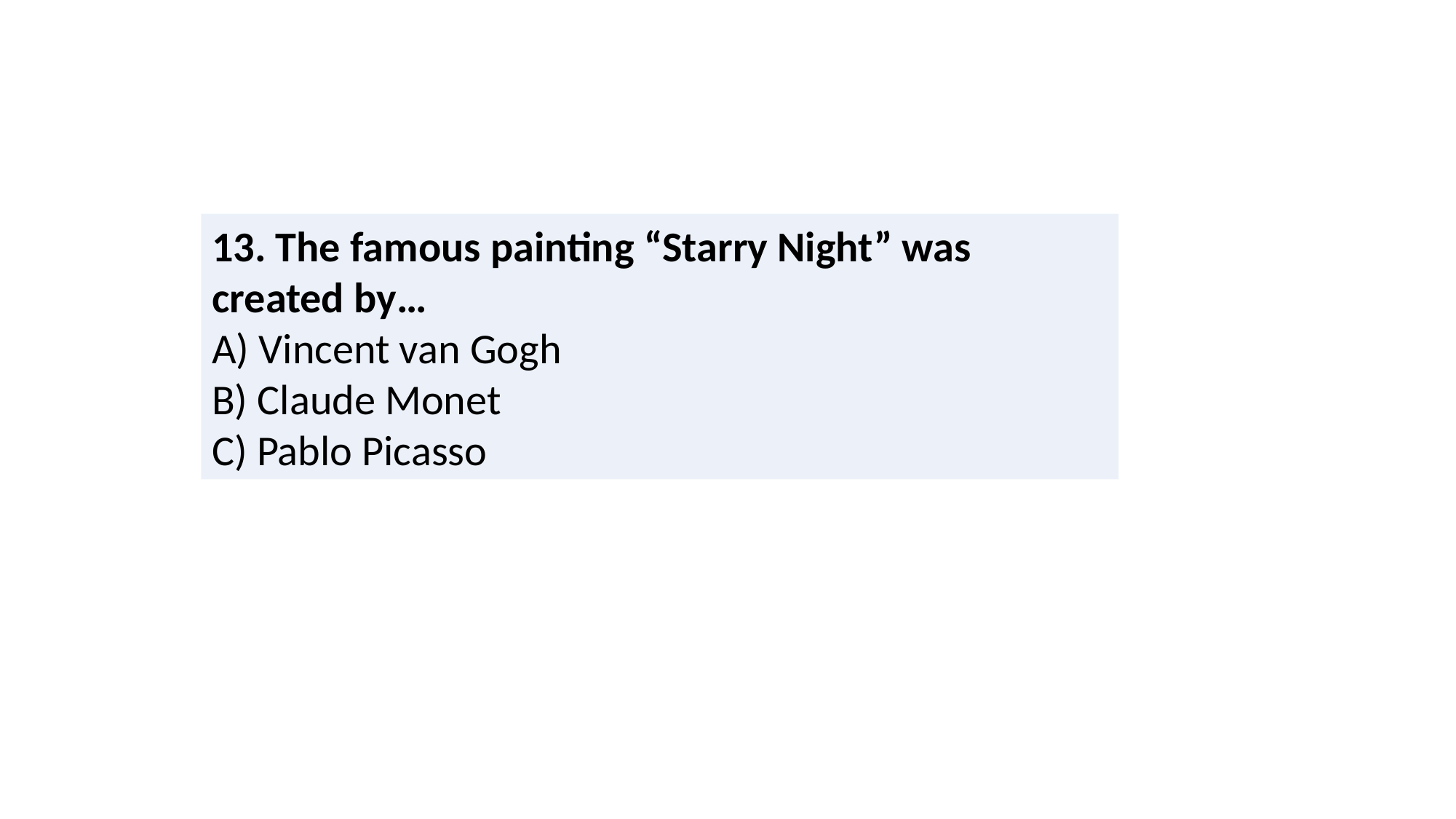

13. The famous painting “Starry Night” was created by…
A) Vincent van Gogh
B) Claude Monet
C) Pablo Picasso